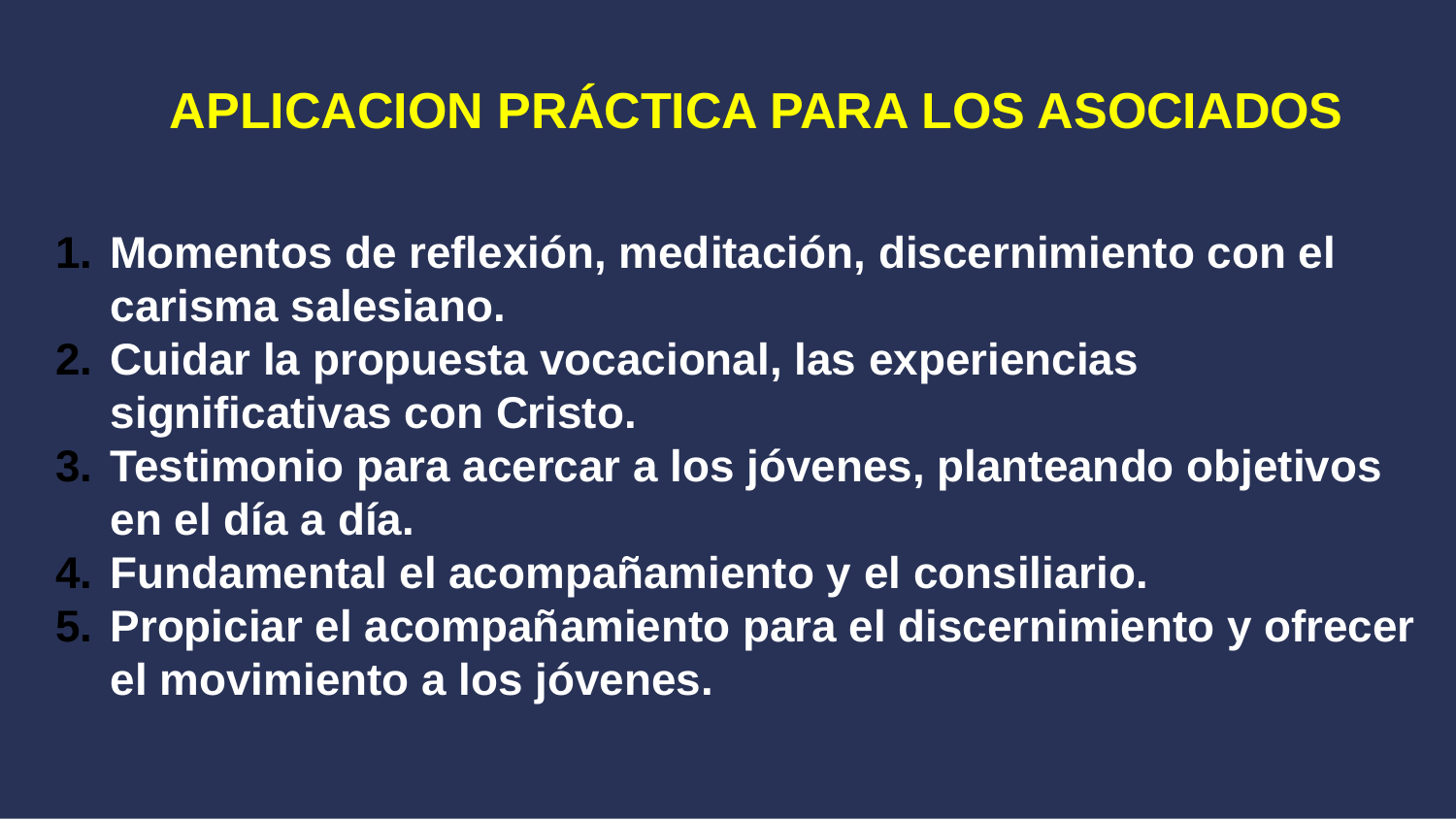

# APLICACION PRÁCTICA PARA LOS ASOCIADOS
Momentos de reflexión, meditación, discernimiento con el carisma salesiano.
Cuidar la propuesta vocacional, las experiencias significativas con Cristo.
Testimonio para acercar a los jóvenes, planteando objetivos en el día a día.
Fundamental el acompañamiento y el consiliario.
Propiciar el acompañamiento para el discernimiento y ofrecer el movimiento a los jóvenes.